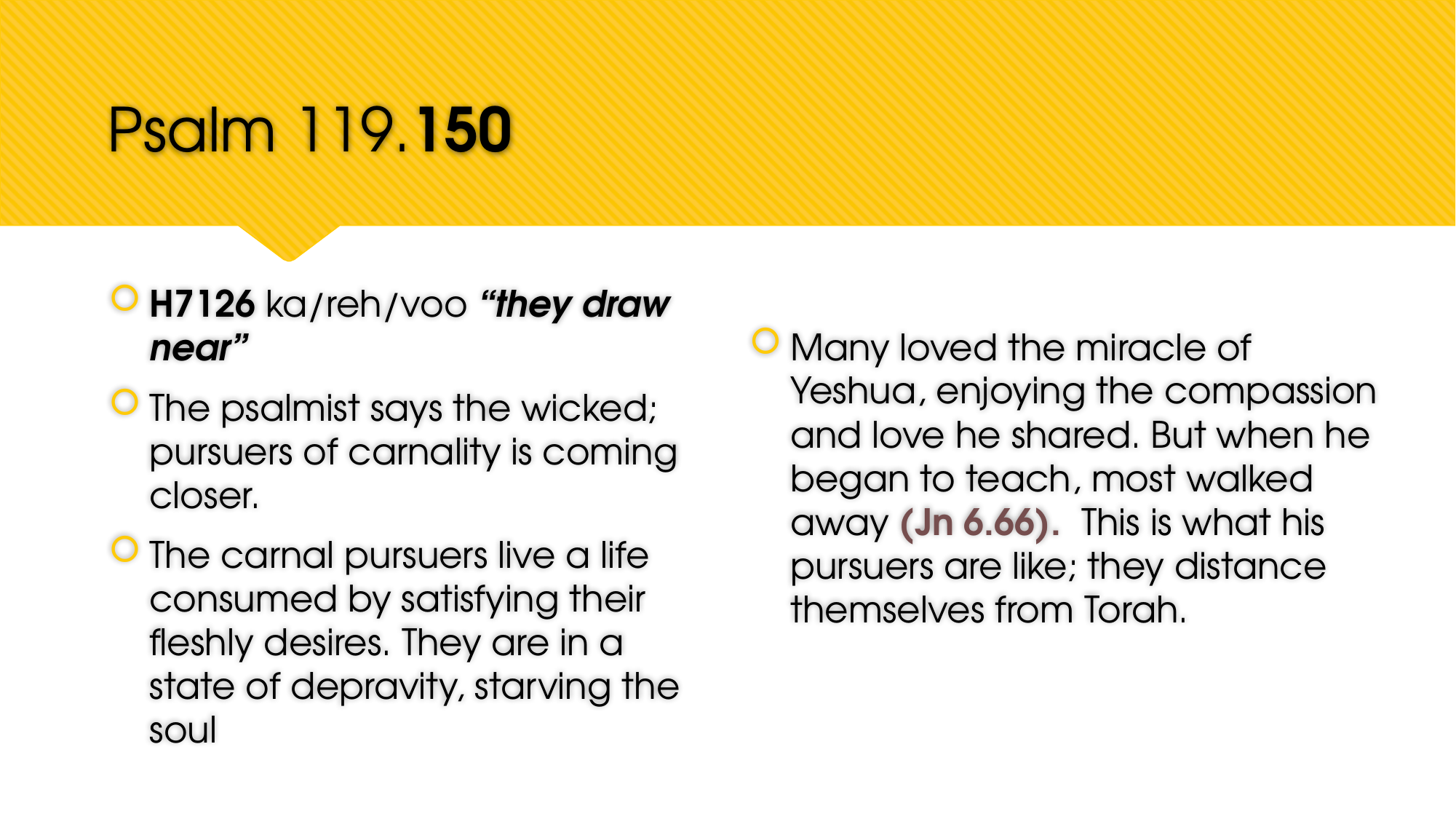

# Psalm 119.150
H7126 ka/reh/voo “they draw near”
The psalmist says the wicked; pursuers of carnality is coming closer.
The carnal pursuers live a life consumed by satisfying their fleshly desires. They are in a state of depravity, starving the soul
Many loved the miracle of Yeshua, enjoying the compassion and love he shared. But when he began to teach, most walked away (Jn 6.66).  This is what his pursuers are like; they distance themselves from Torah.